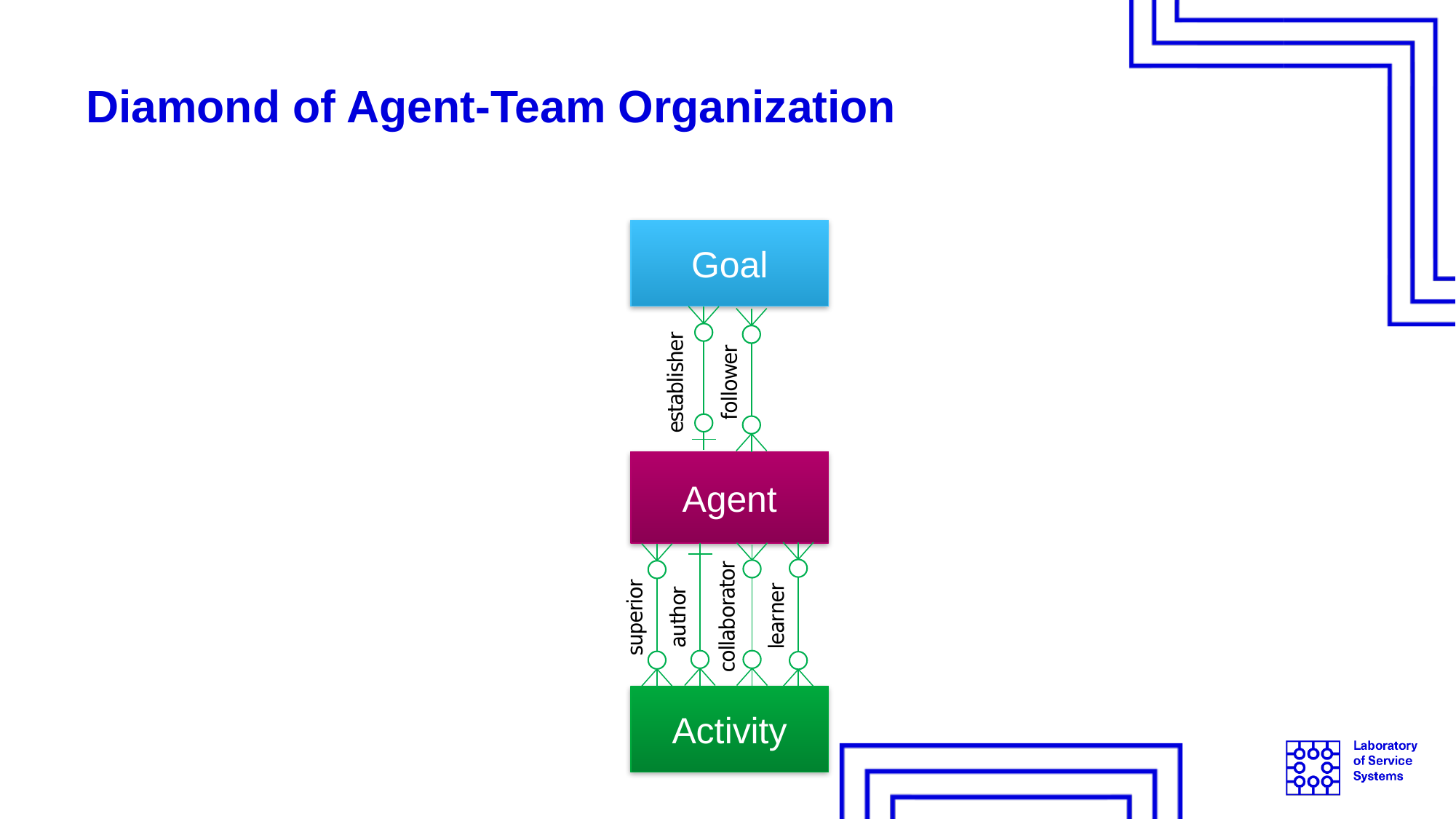

# Diamond of Agent-Team Organization
Goal

follower
establisher

Agent

learner
author
collaborator
superior

Activity